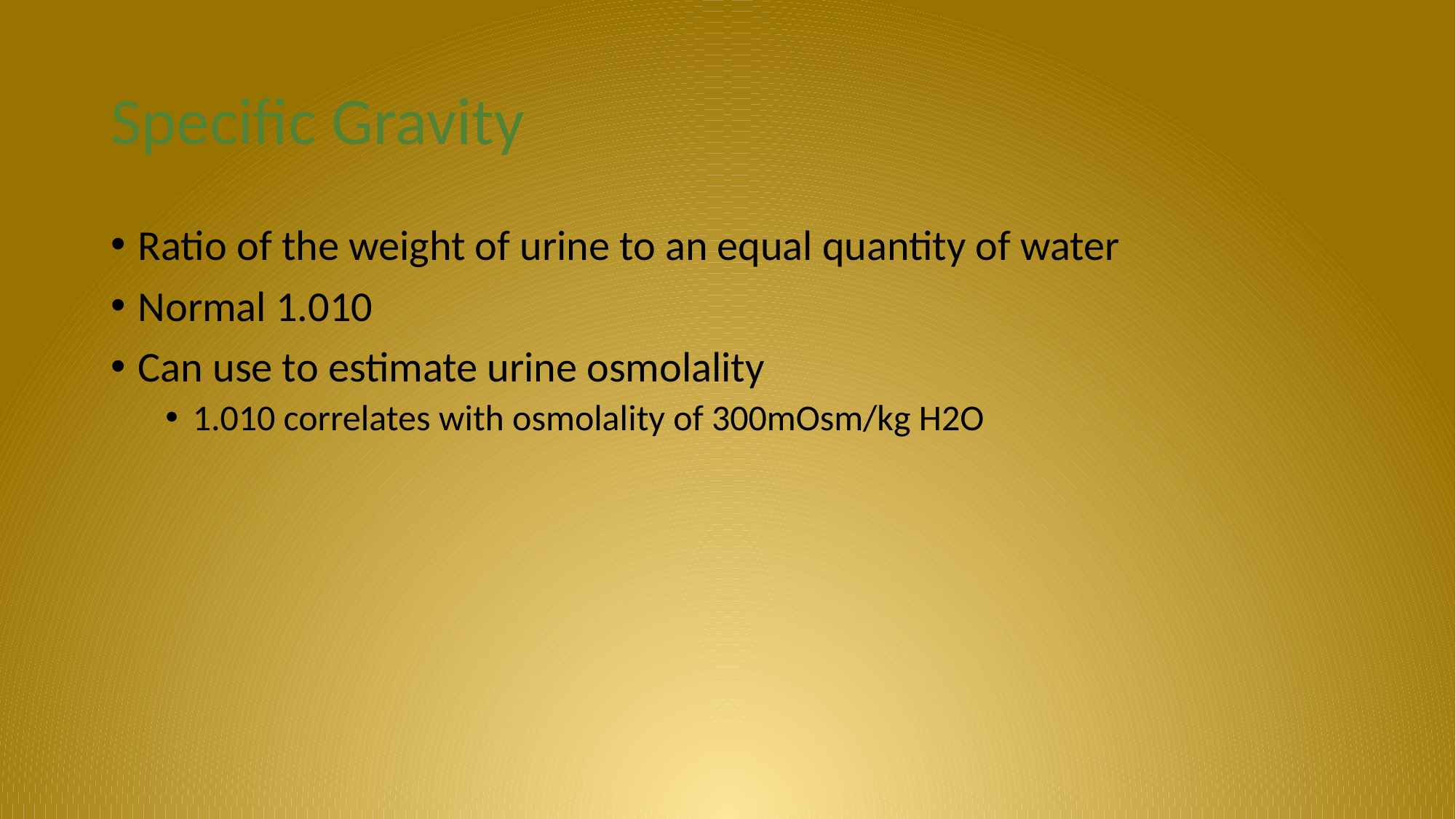

# Specific Gravity
Ratio of the weight of urine to an equal quantity of water
Normal 1.010
Can use to estimate urine osmolality
1.010 correlates with osmolality of 300mOsm/kg H2O